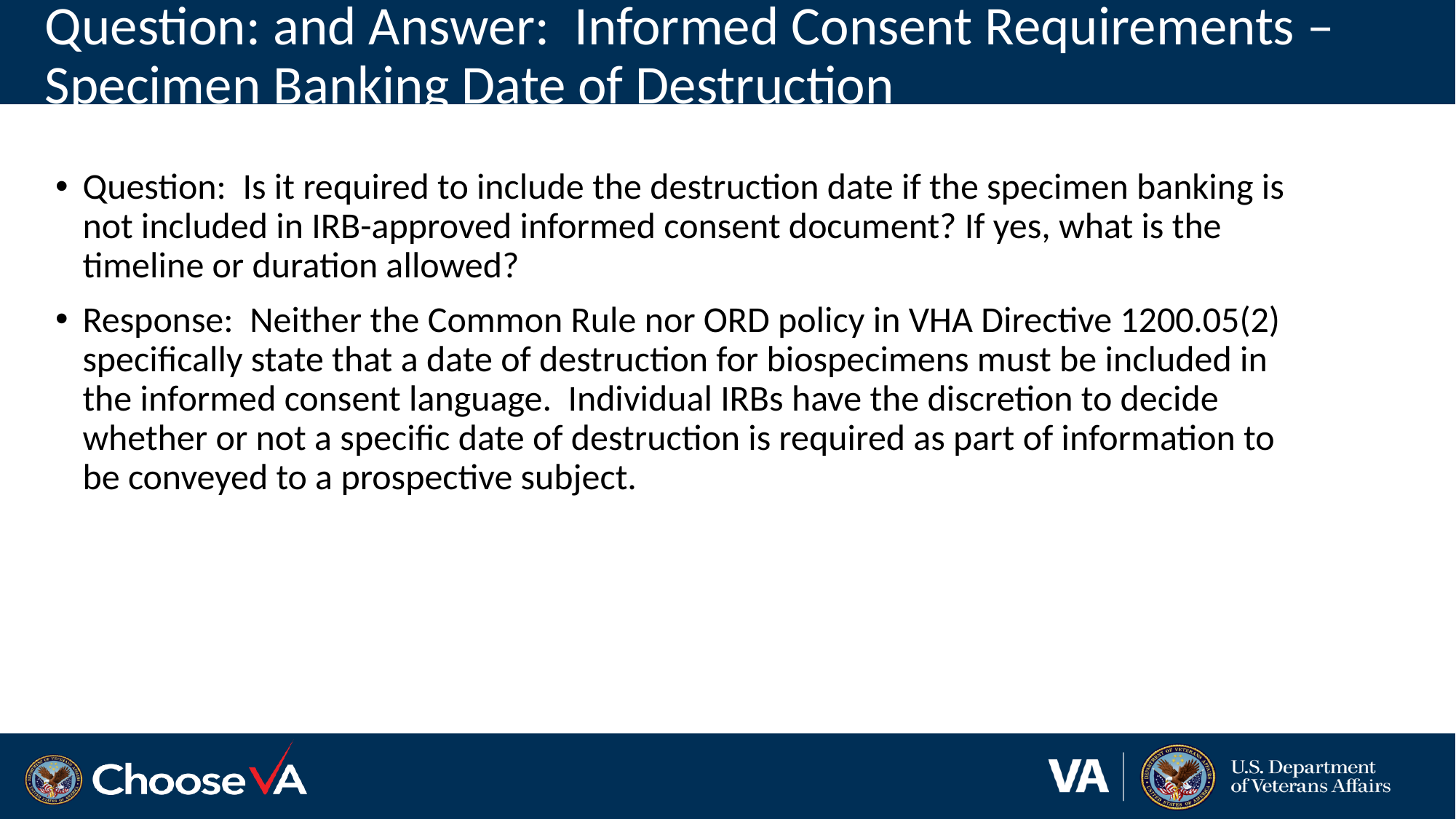

# Question: and Answer:  Informed Consent Requirements – Specimen Banking Date of Destruction
Question:  Is it required to include the destruction date if the specimen banking is not included in IRB-approved informed consent document? If yes, what is the timeline or duration allowed?
Response:  Neither the Common Rule nor ORD policy in VHA Directive 1200.05(2) specifically state that a date of destruction for biospecimens must be included in the informed consent language.  Individual IRBs have the discretion to decide whether or not a specific date of destruction is required as part of information to be conveyed to a prospective subject.